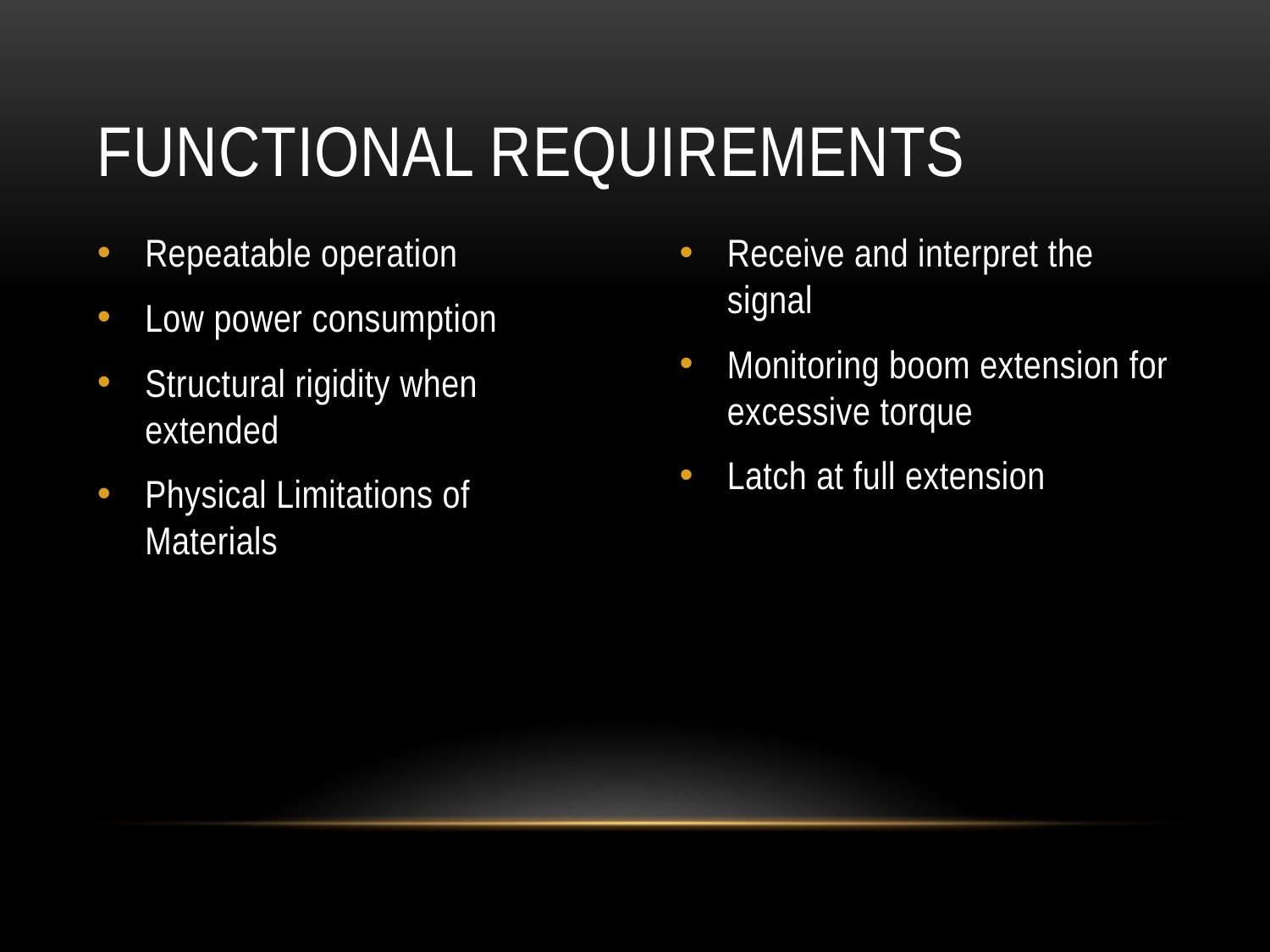

# Functional Requirements
Repeatable operation
Low power consumption
Structural rigidity when extended
Physical Limitations of Materials

Receive and interpret the signal
Monitoring boom extension for excessive torque
Latch at full extension